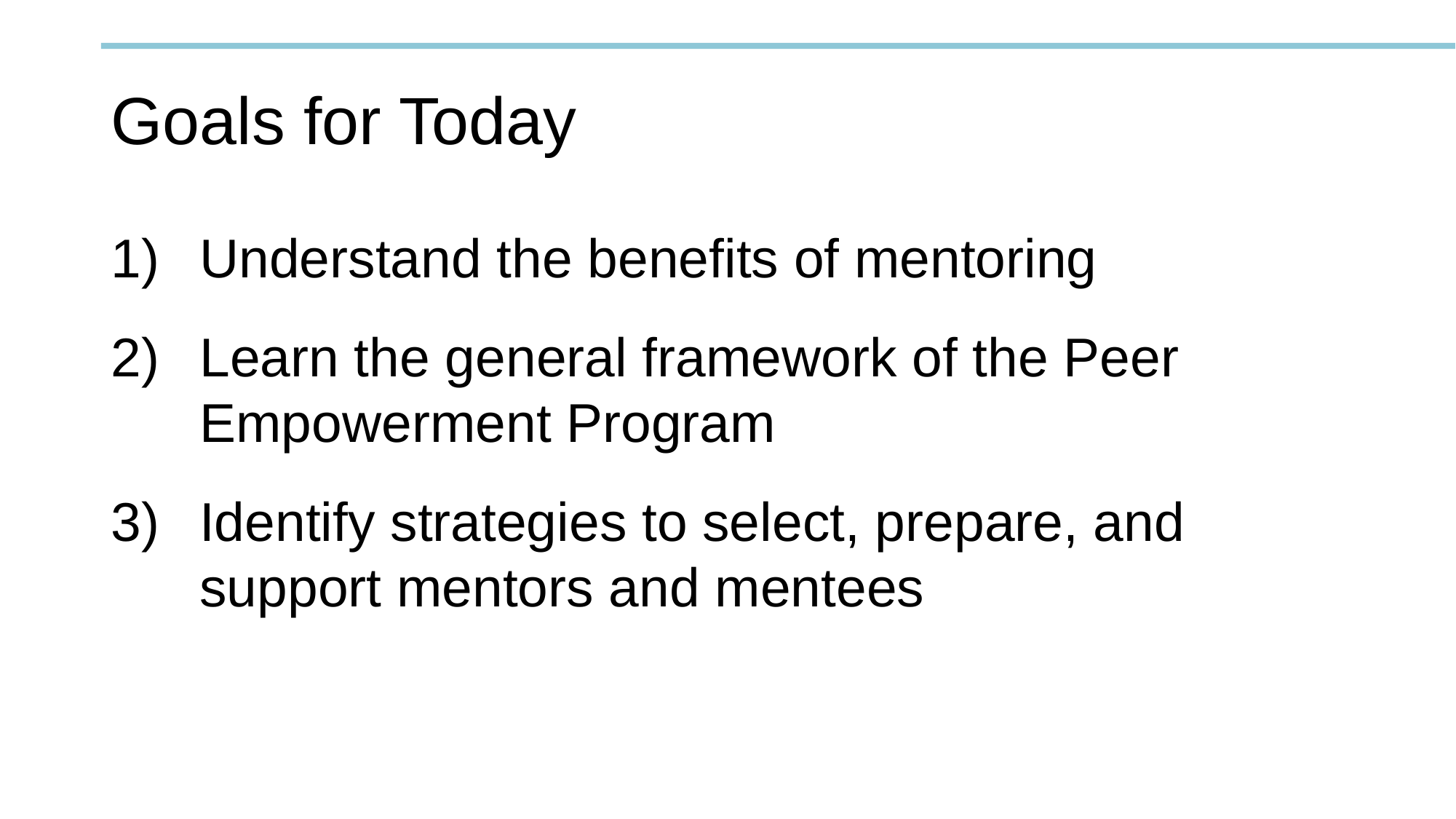

# Goals for Today
Understand the benefits of mentoring
Learn the general framework of the Peer Empowerment Program
Identify strategies to select, prepare, and support mentors and mentees